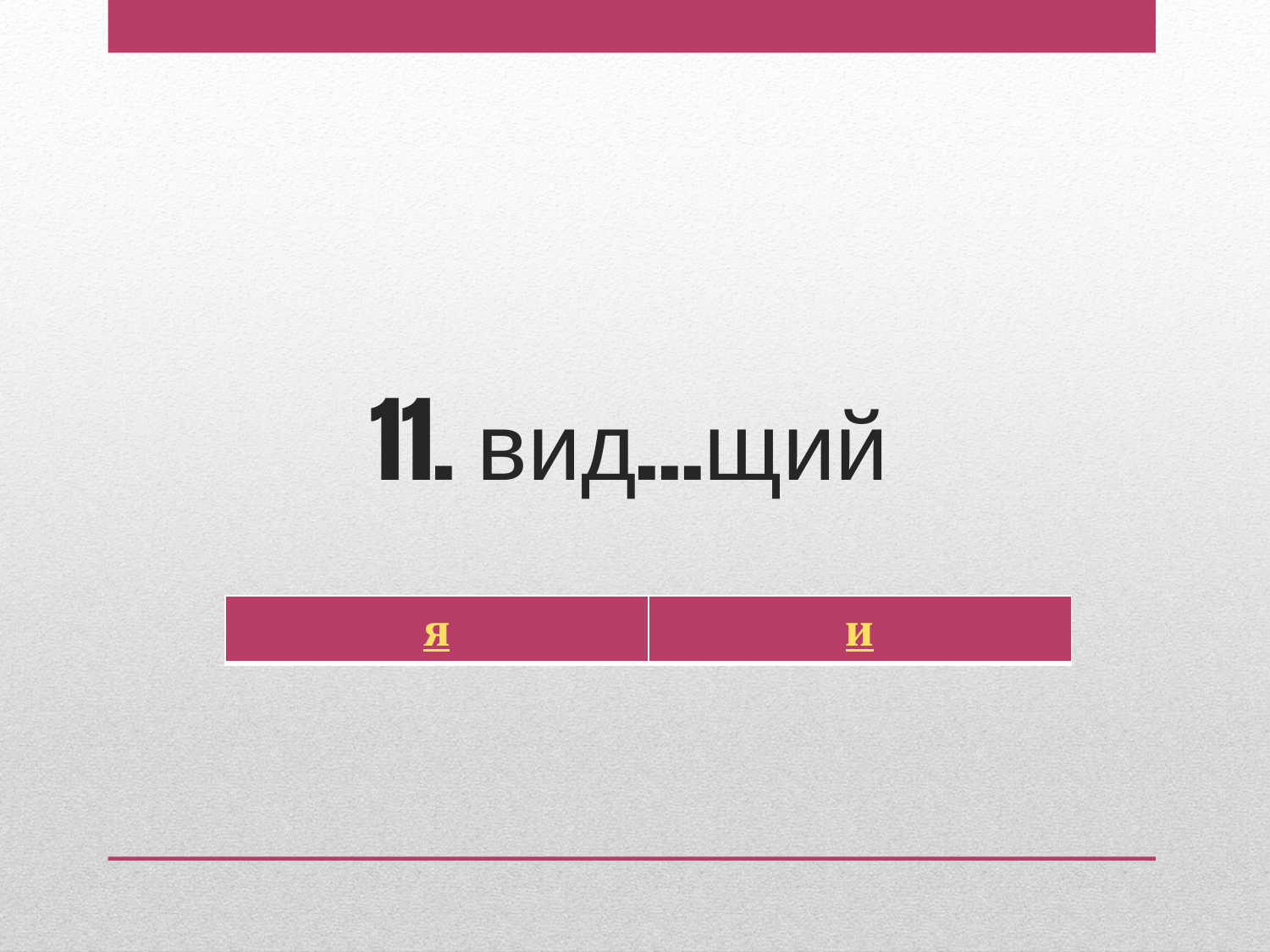

# 11. вид…щий

| я | и |
| --- | --- |